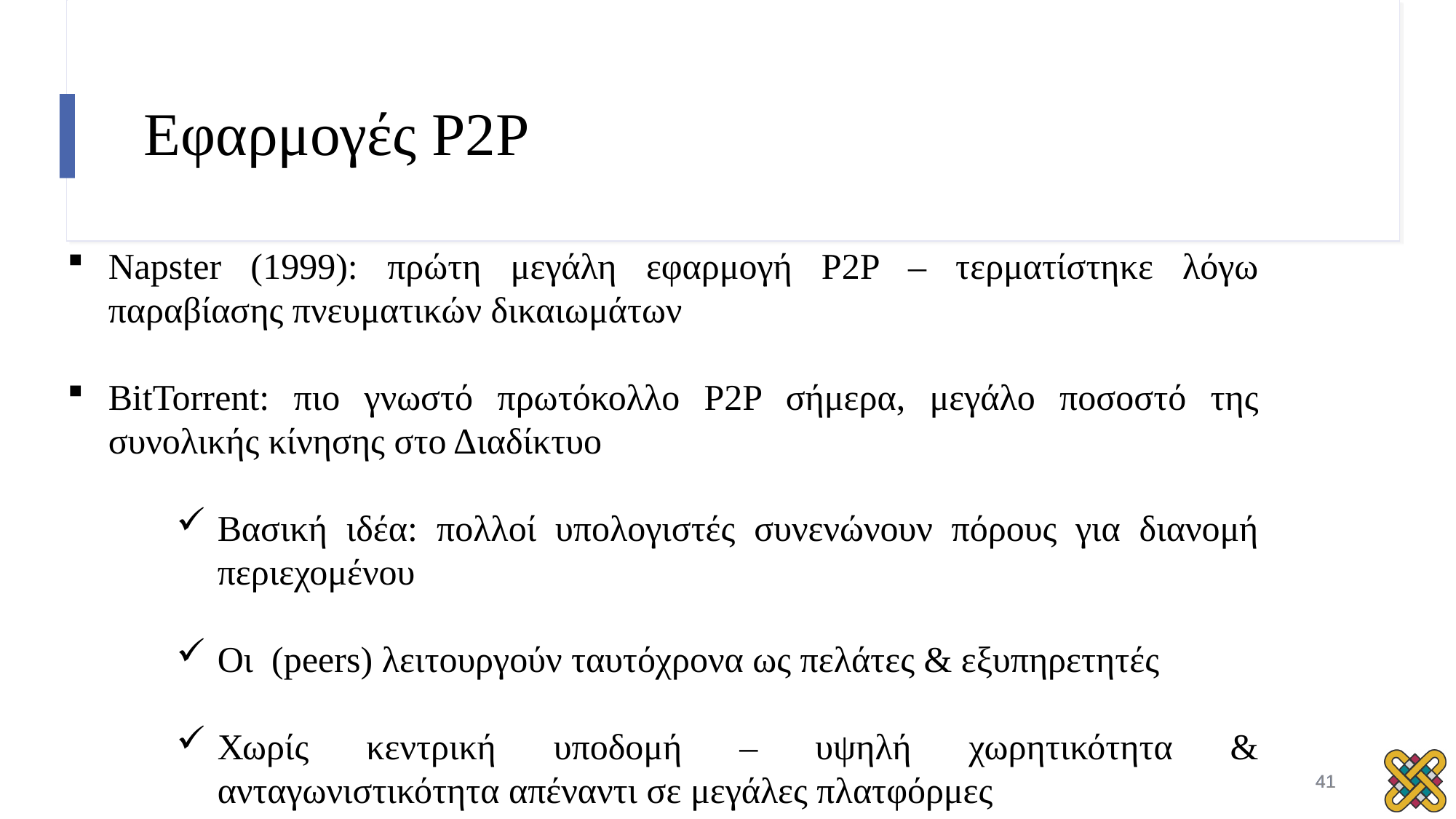

# Εφαρμογές P2P

Napster (1999): πρώτη μεγάλη εφαρμογή P2P – τερματίστηκε λόγω παραβίασης πνευματικών δικαιωμάτων

BitTorrent: πιο γνωστό πρωτόκολλο P2P σήμερα, μεγάλο ποσοστό της συνολικής κίνησης στο Διαδίκτυο

Βασική ιδέα: πολλοί υπολογιστές συνενώνουν πόρους για διανομή περιεχομένου

Οι  (peers) λειτουργούν ταυτόχρονα ως πελάτες & εξυπηρετητές

Χωρίς κεντρική υποδομή – υψηλή χωρητικότητα & ανταγωνιστικότητα απέναντι σε μεγάλες πλατφόρμες

41
41